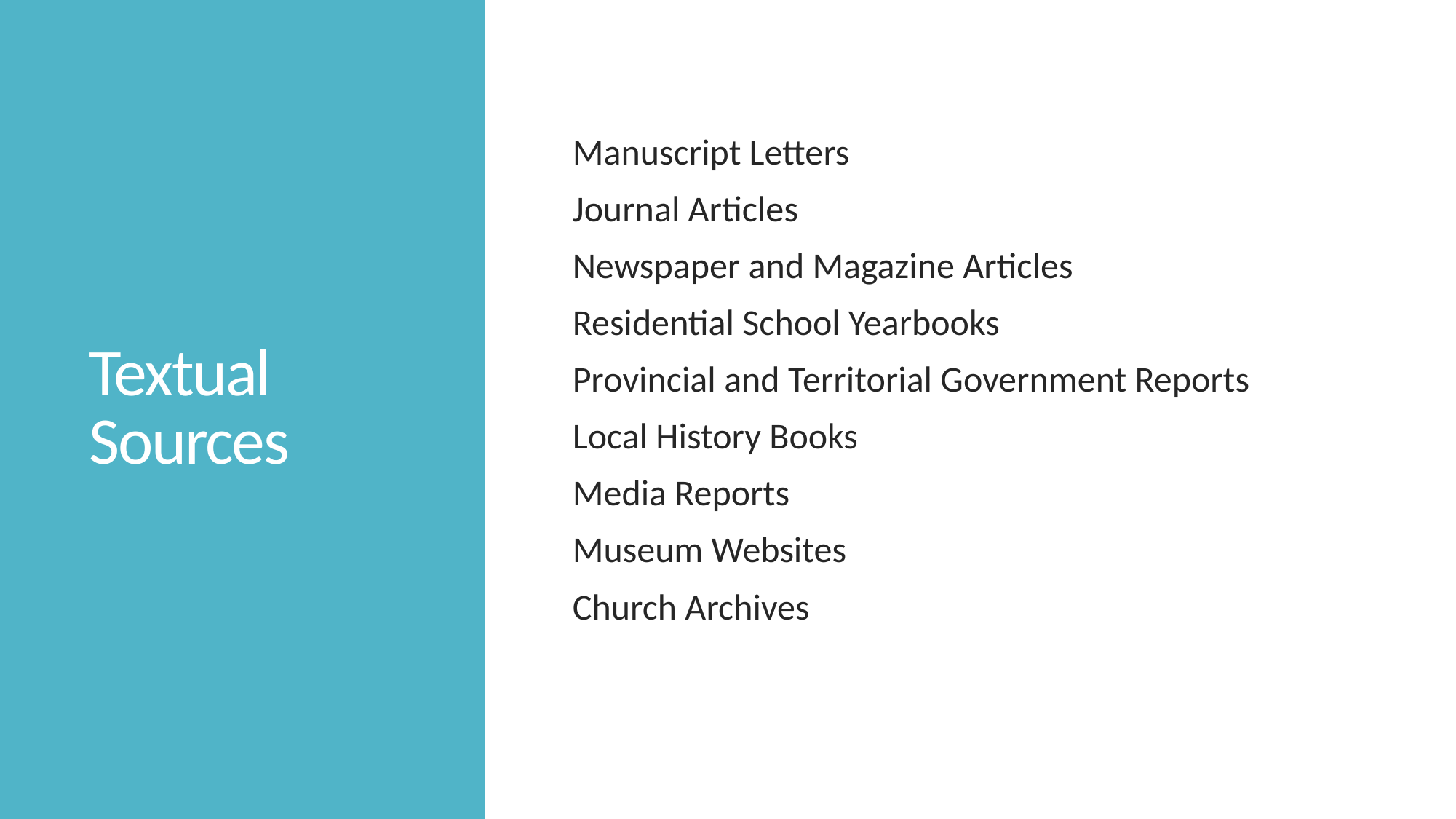

# Textual Sources
Manuscript Letters
Journal Articles
Newspaper and Magazine Articles
Residential School Yearbooks
Provincial and Territorial Government Reports
Local History Books
Media Reports
Museum Websites
Church Archives